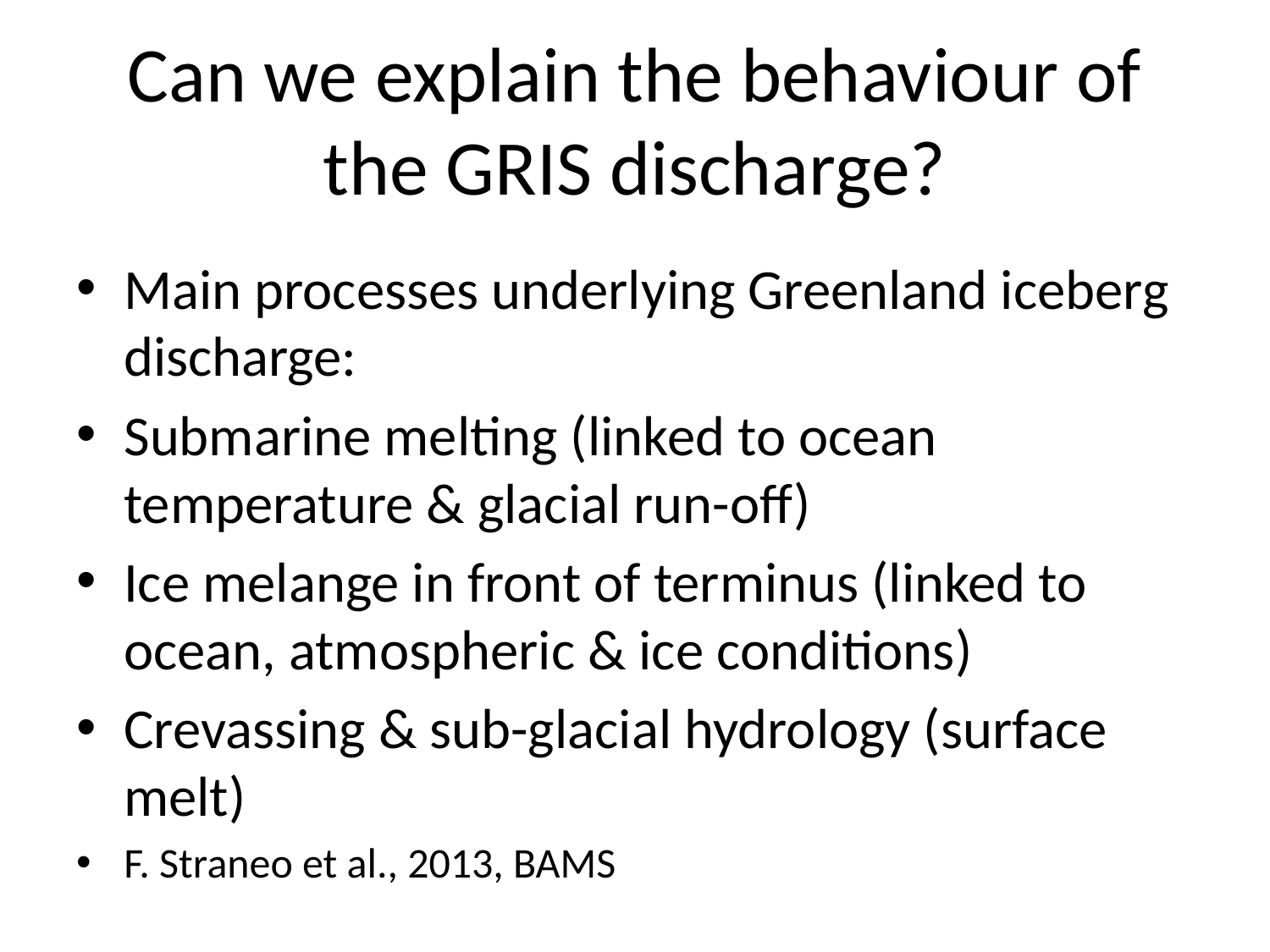

# Can we explain the behaviour of the GRIS discharge?
Main processes underlying Greenland iceberg discharge:
Submarine melting (linked to ocean temperature & glacial run-off)
Ice melange in front of terminus (linked to ocean, atmospheric & ice conditions)
Crevassing & sub-glacial hydrology (surface melt)
F. Straneo et al., 2013, BAMS